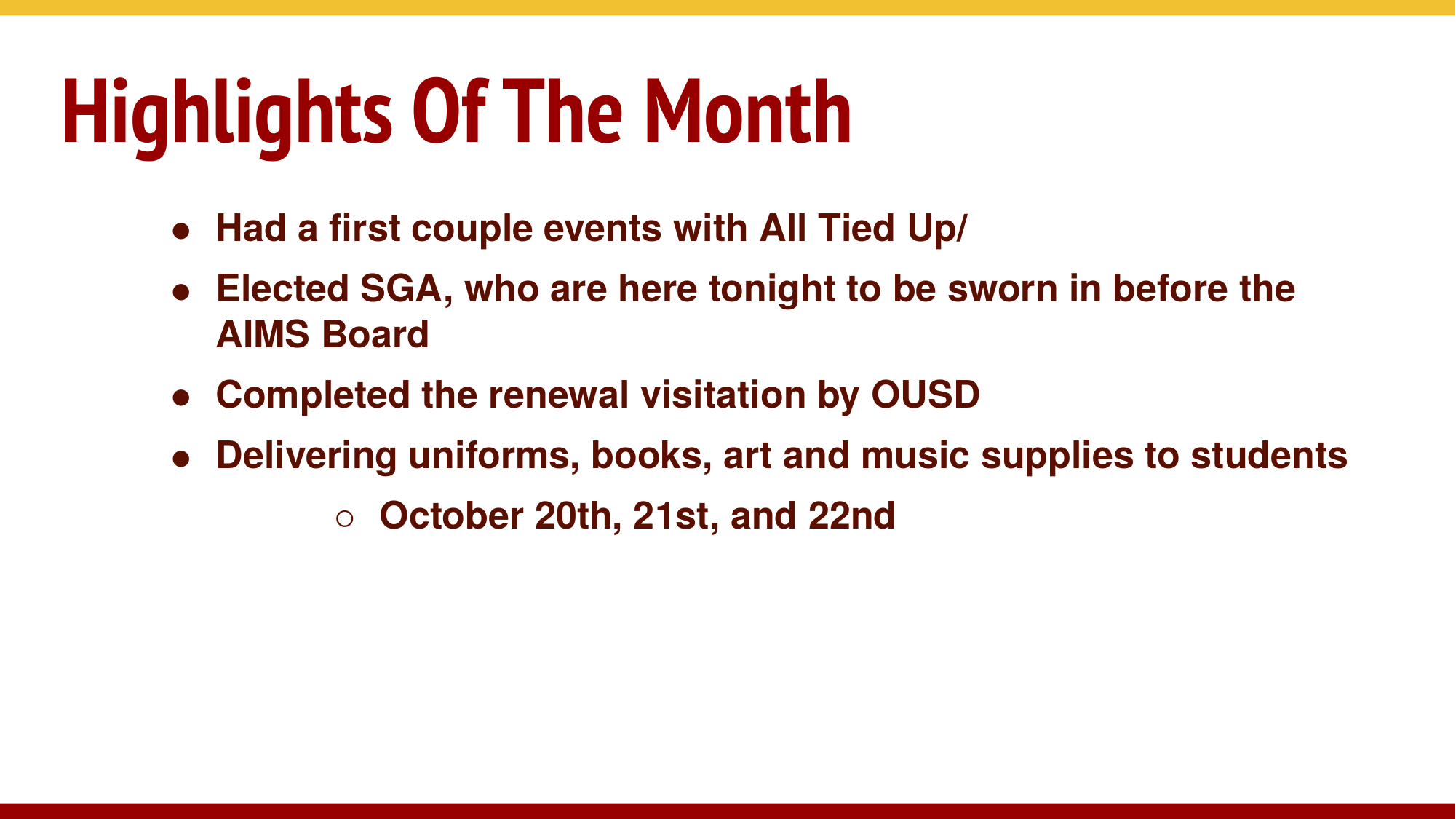

# Highlights Of The Month
Had a first couple events with All Tied Up/
Elected SGA, who are here tonight to be sworn in before the AIMS Board
Completed the renewal visitation by OUSD
Delivering uniforms, books, art and music supplies to students
October 20th, 21st, and 22nd